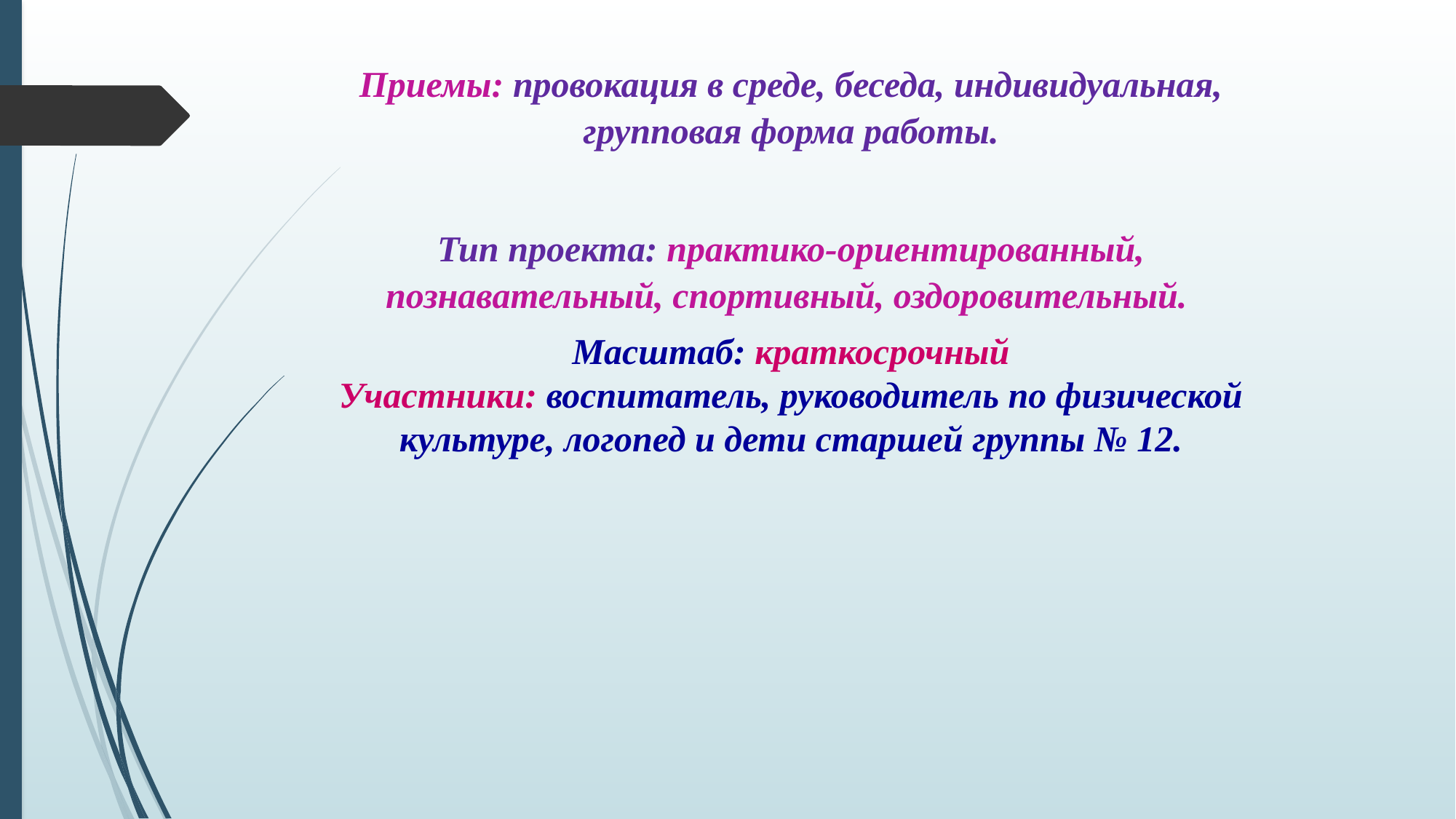

Приемы: провокация в среде, беседа, индивидуальная, групповая форма работы.

Тип проекта: практико-ориентированный, познавательный, спортивный, оздоровительный.
Масштаб: краткосрочный
Участники: воспитатель, руководитель по физической культуре, логопед и дети старшей группы № 12.